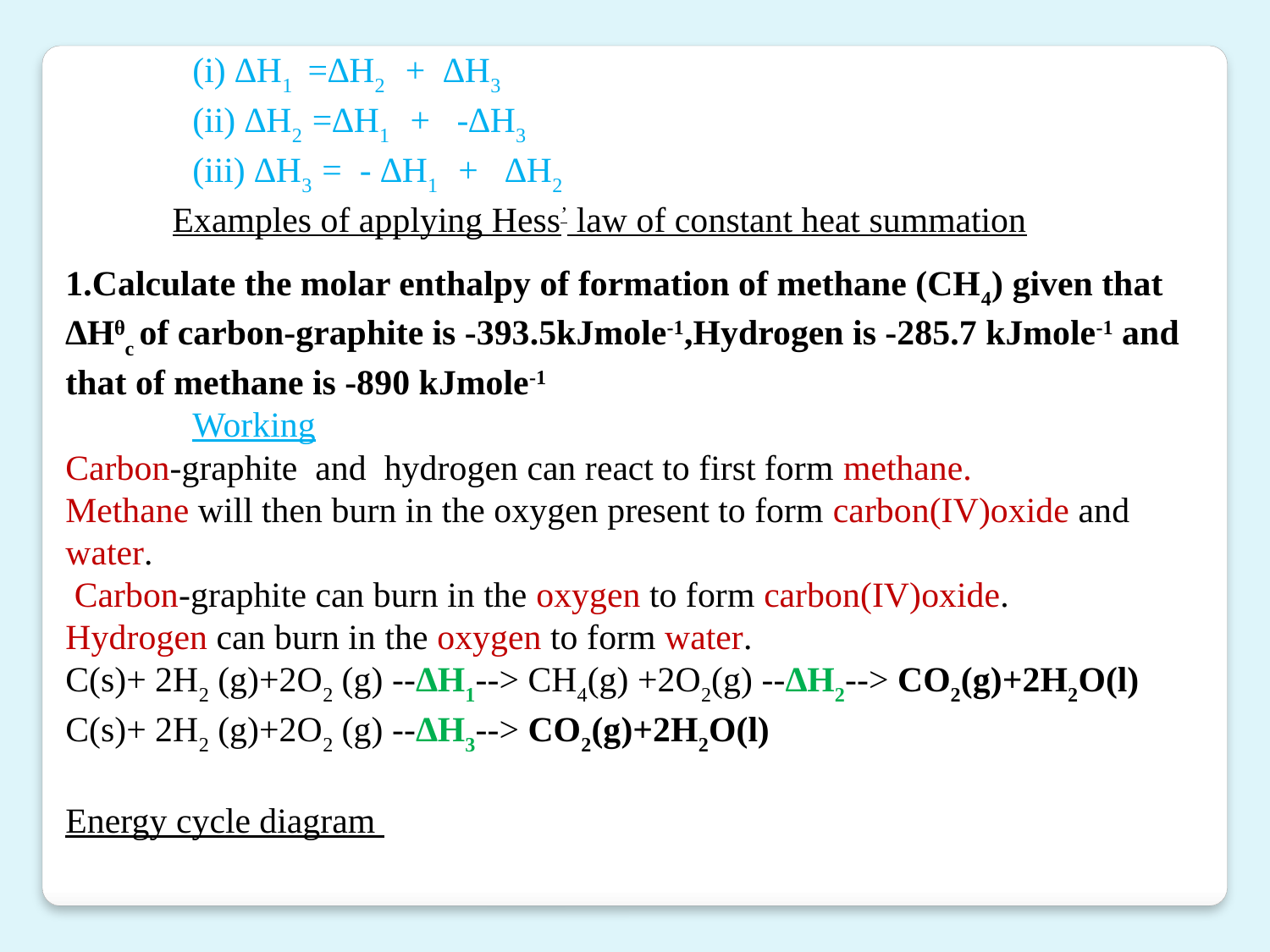

(i) ∆H1   =∆H2    +  ∆H3
	(ii) ∆H2  =∆H1    +   -∆H3
 	(iii) ∆H3  =  - ∆H1    +   ∆H2
            Examples of applying Hess’ law of constant heat summation

1.Calculate the molar enthalpy of formation of methane (CH4) given that ∆Hᶿc of carbon-graphite is -393.5kJmole-1,Hydrogen is -285.7 kJmole-1 and that of methane is -890 kJmole-1						Working
Carbon-graphite  and  hydrogen can react to first form methane.
Methane will then burn in the oxygen present to form carbon(IV)oxide and water.
 Carbon-graphite can burn in the oxygen to form carbon(IV)oxide.
Hydrogen can burn in the oxygen to form water.
C(s)+ 2H2 (g)+2O2 (g) --∆H1--> CH4(g) +2O2(g) --∆H2--> CO2(g)+2H2O(l)
C(s)+ 2H2 (g)+2O2 (g) --∆H3--> CO2(g)+2H2O(l)

Energy cycle diagram